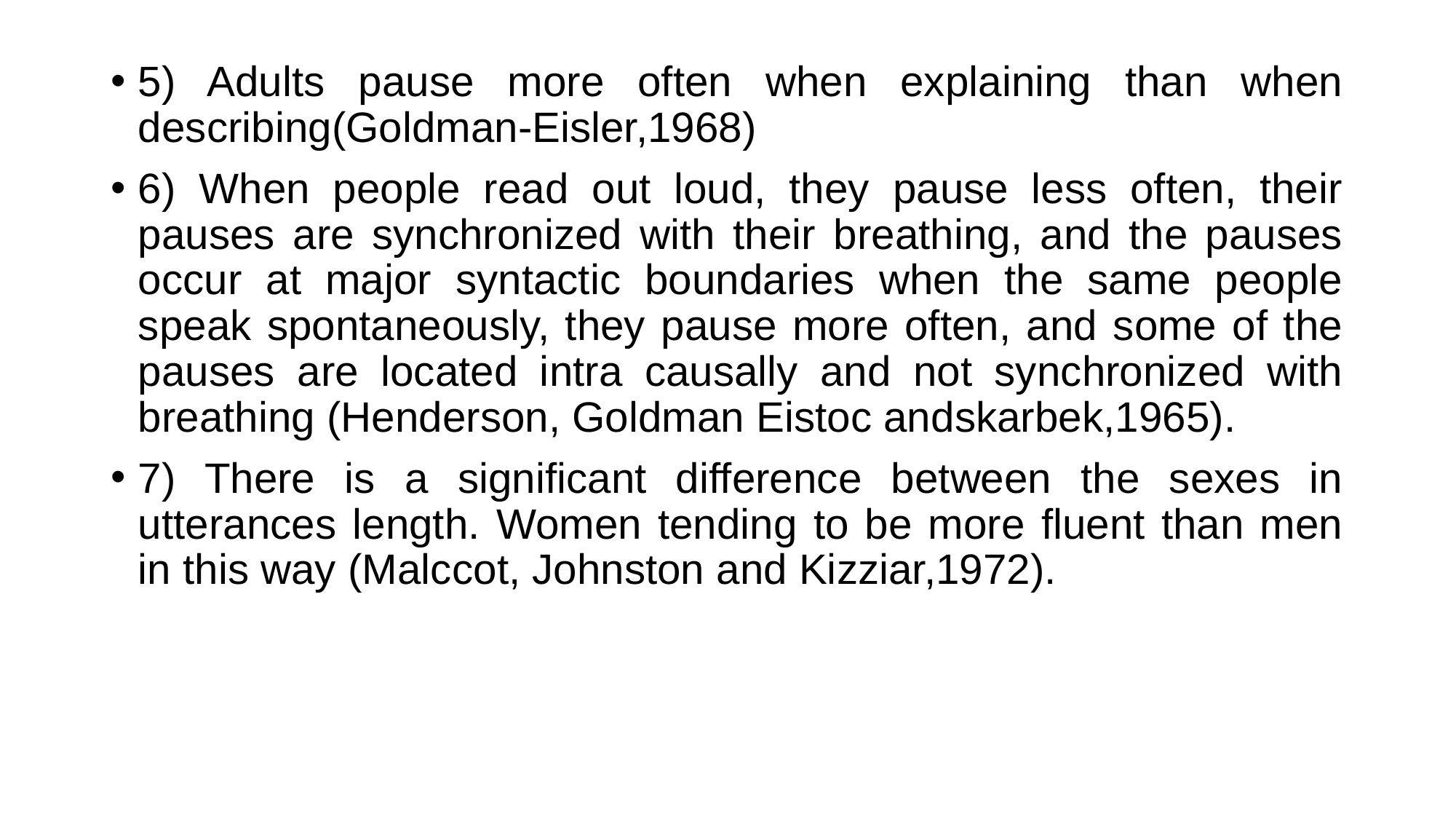

5) Adults pause more often when explaining than when describing(Goldman-Eisler,1968)
6) When people read out loud, they pause less often, their pauses are synchronized with their breathing, and the pauses occur at major syntactic boundaries when the same people speak spontaneously, they pause more often, and some of the pauses are located intra causally and not synchronized with breathing (Henderson, Goldman Eistoc andskarbek,1965).
7) There is a significant difference between the sexes in utterances length. Women tending to be more fluent than men in this way (Malccot, Johnston and Kizziar,1972).